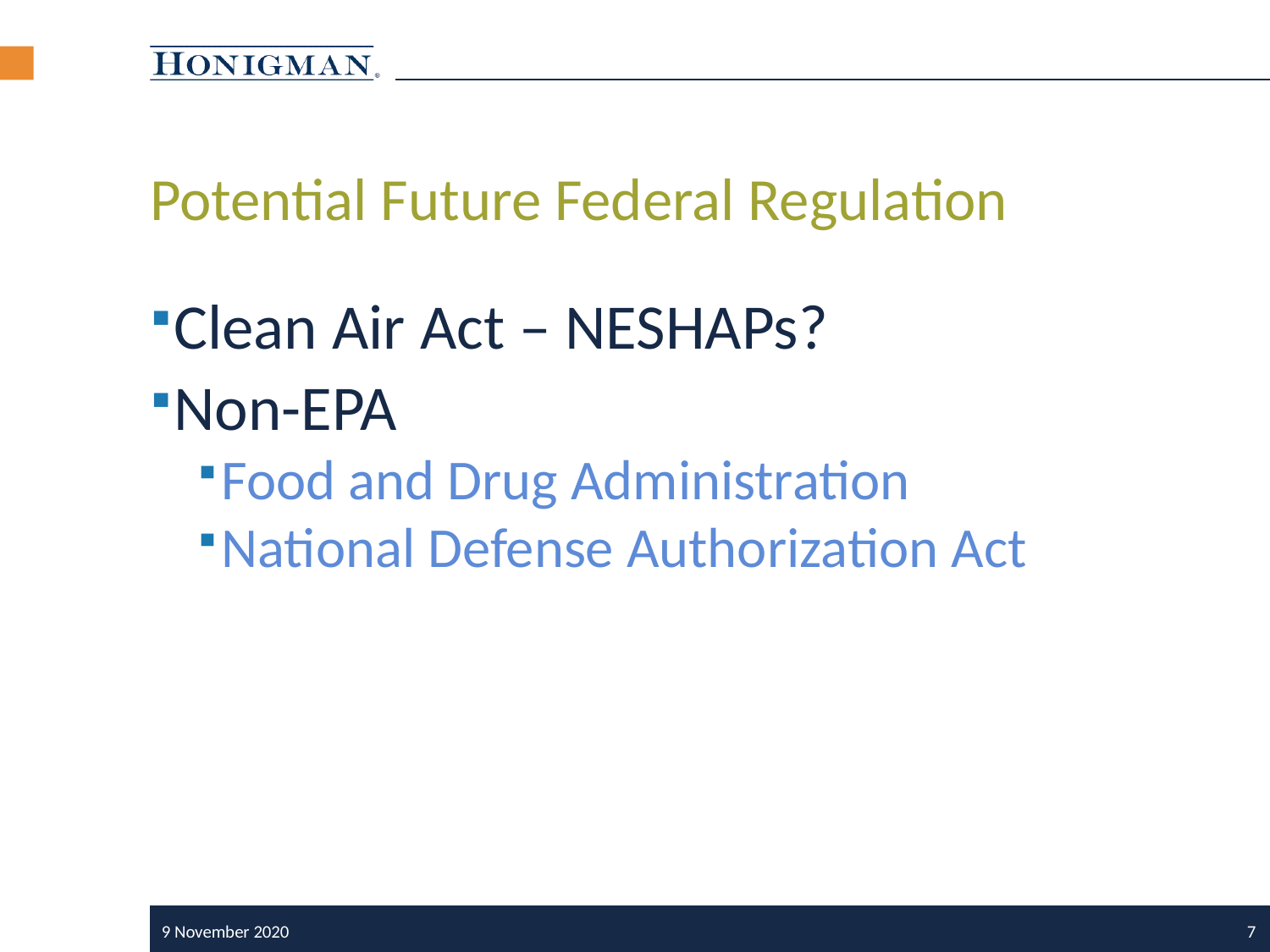

# Potential Future Federal Regulation
Clean Air Act – NESHAPs?
Non-EPA
Food and Drug Administration
National Defense Authorization Act
9 November 2020
7